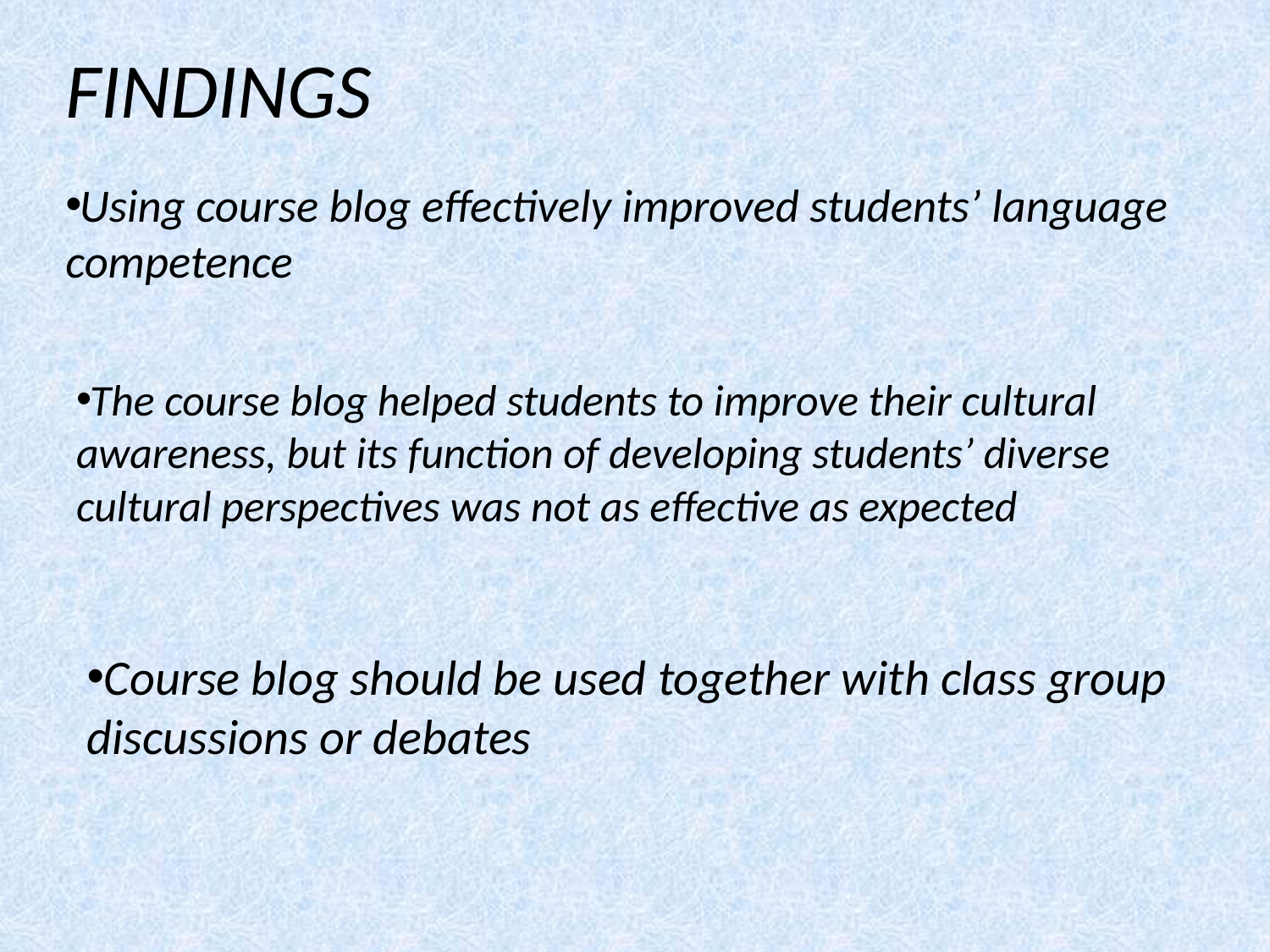

# FINDINGS
Using course blog effectively improved students’ language competence
The course blog helped students to improve their cultural awareness, but its function of developing students’ diverse cultural perspectives was not as effective as expected

Course blog should be used together with class group discussions or debates